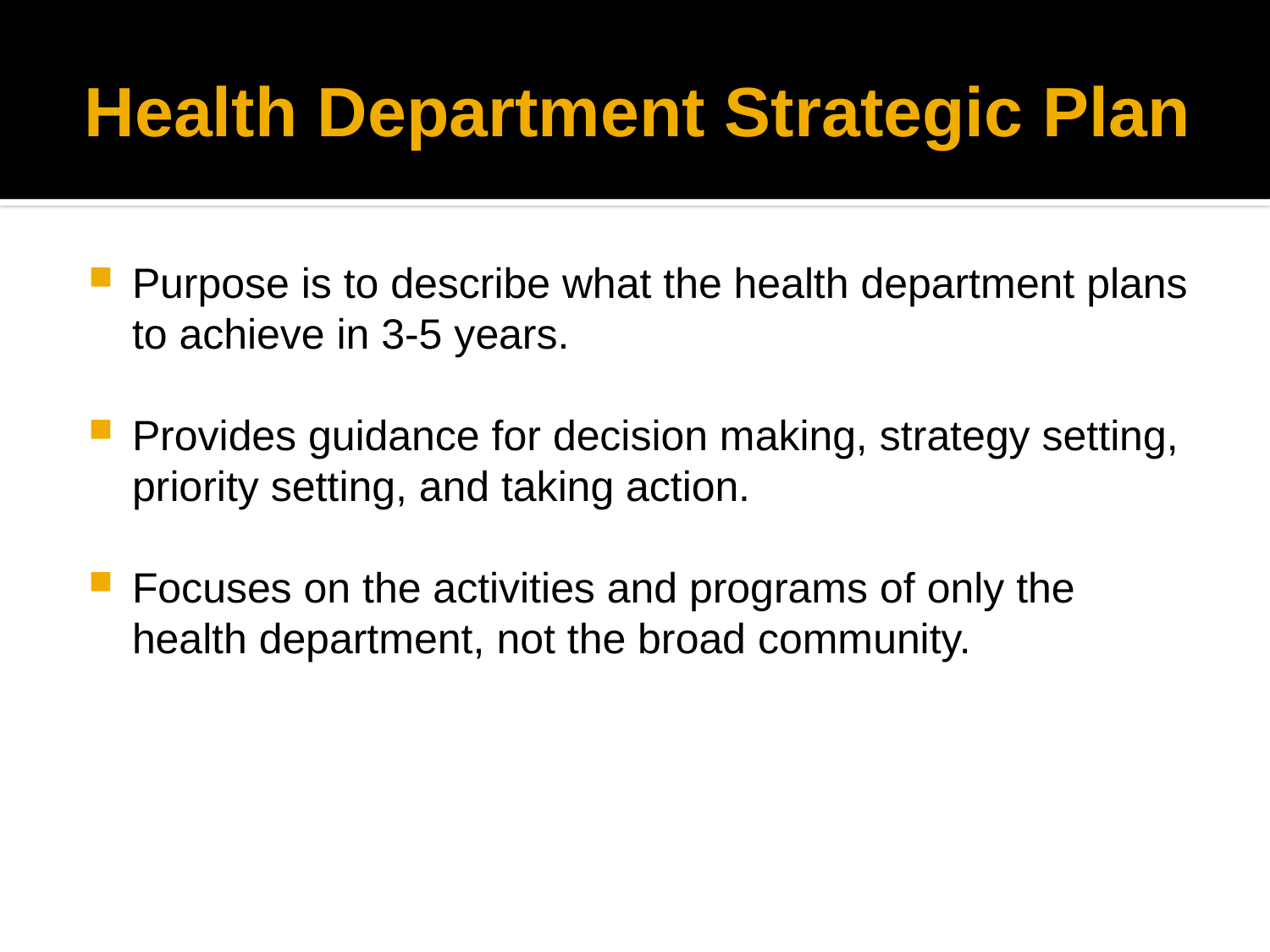

# Health Department Strategic Plan
Purpose is to describe what the health department plans to achieve in 3-5 years.

Provides guidance for decision making, strategy setting, priority setting, and taking action.

Focuses on the activities and programs of only the health department, not the broad community.